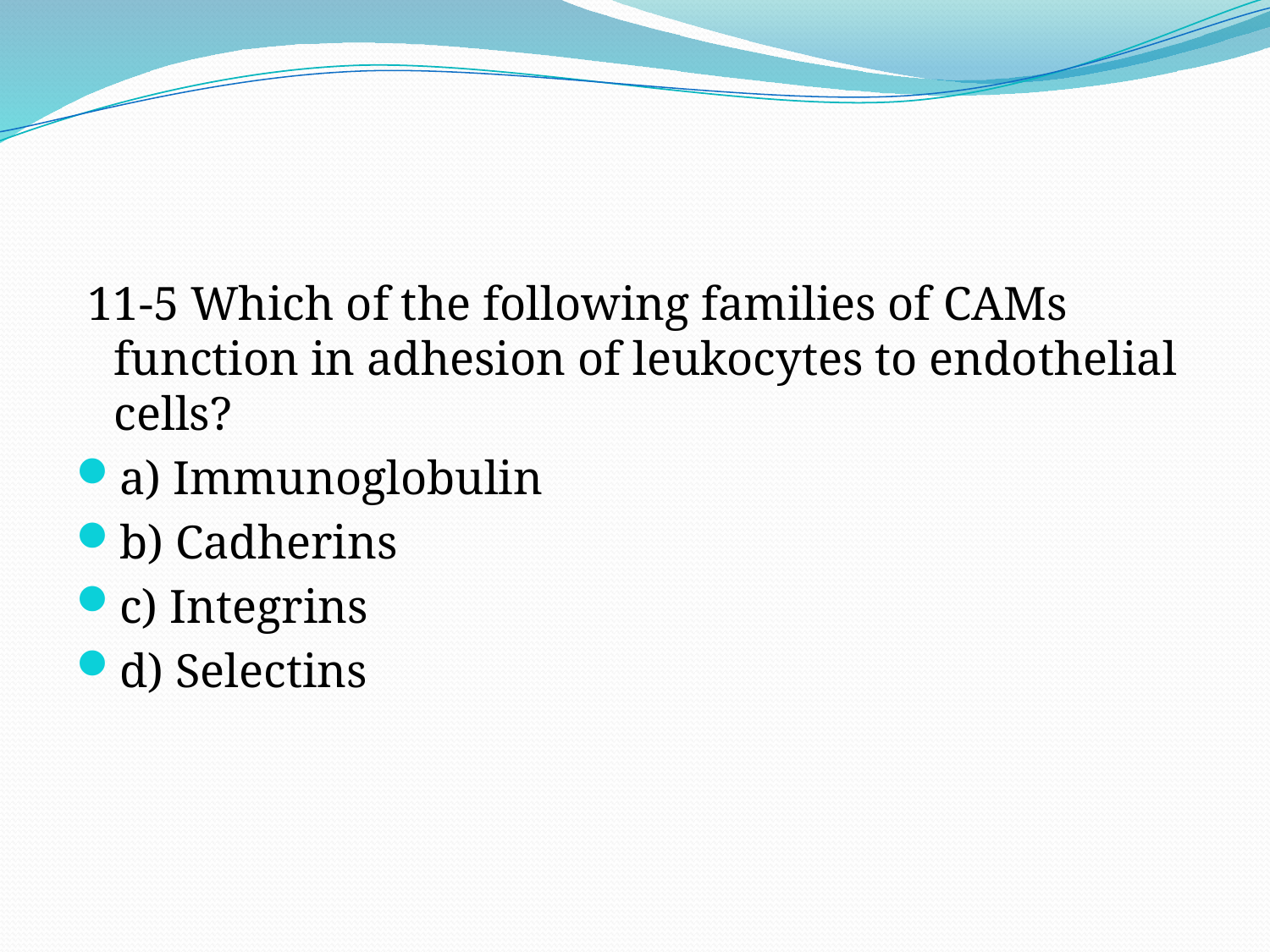

#
 11-5 Which of the following families of CAMs function in adhesion of leukocytes to endothelial cells?
a) Immunoglobulin
b) Cadherins
c) Integrins
d) Selectins